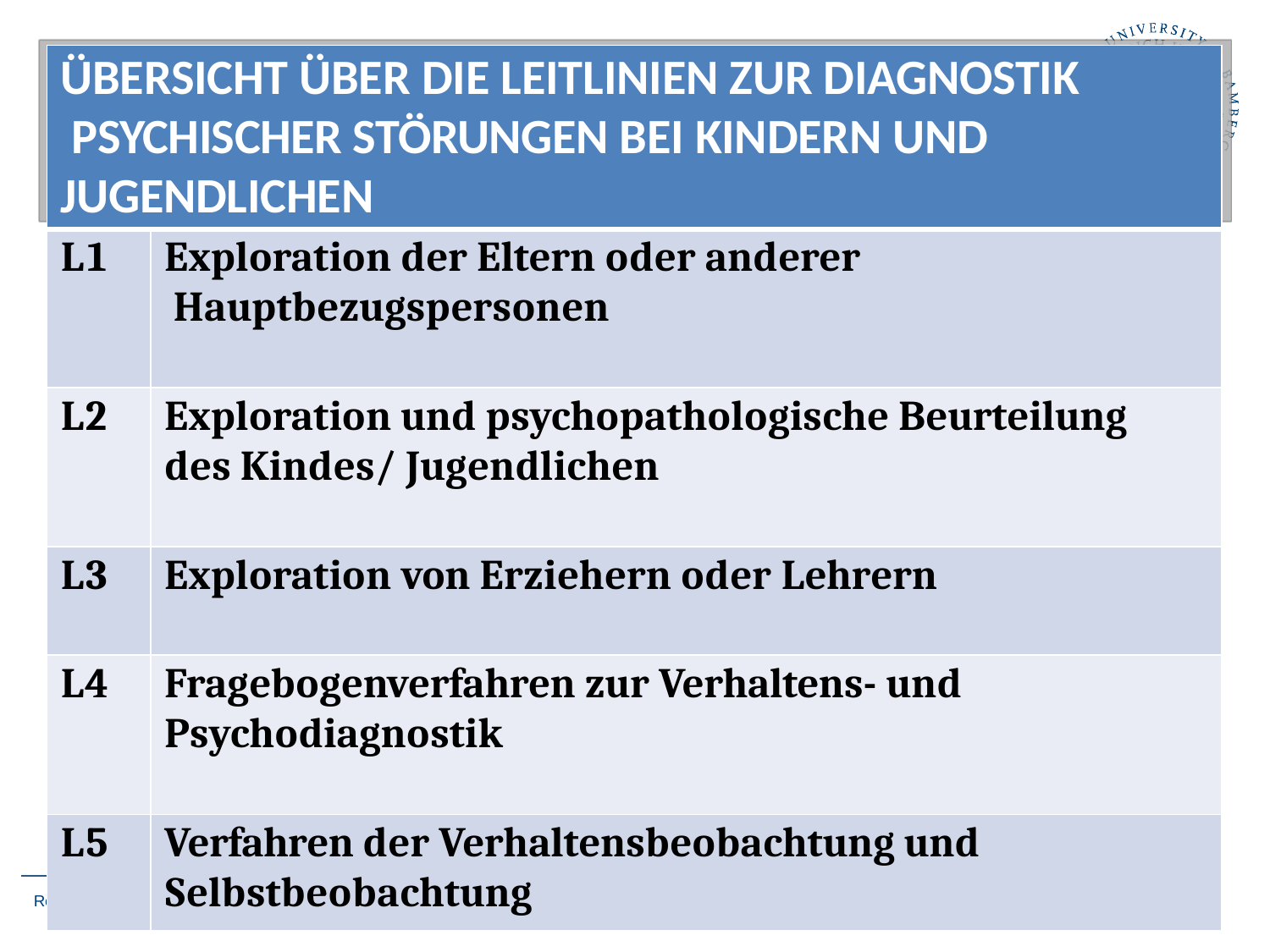

| ÜBERSICHT ÜBER DIE LEITLINIEN ZUR DIAGNOSTIK PSYCHISCHER STÖRUNGEN BEI KINDERN UND JUGENDLICHEN |  |
| --- | --- |
| L1 | Exploration der Eltern oder anderer Hauptbezugspersonen |
| L2 | Exploration und psychopathologische Beurteilung des Kindes/ Jugendlichen |
| L3 | Exploration von Erziehern oder Lehrern |
| L4 | Fragebogenverfahren zur Verhaltens- und Psychodiagnostik |
| L5 | Verfahren der Verhaltensbeobachtung und Selbstbeobachtung |